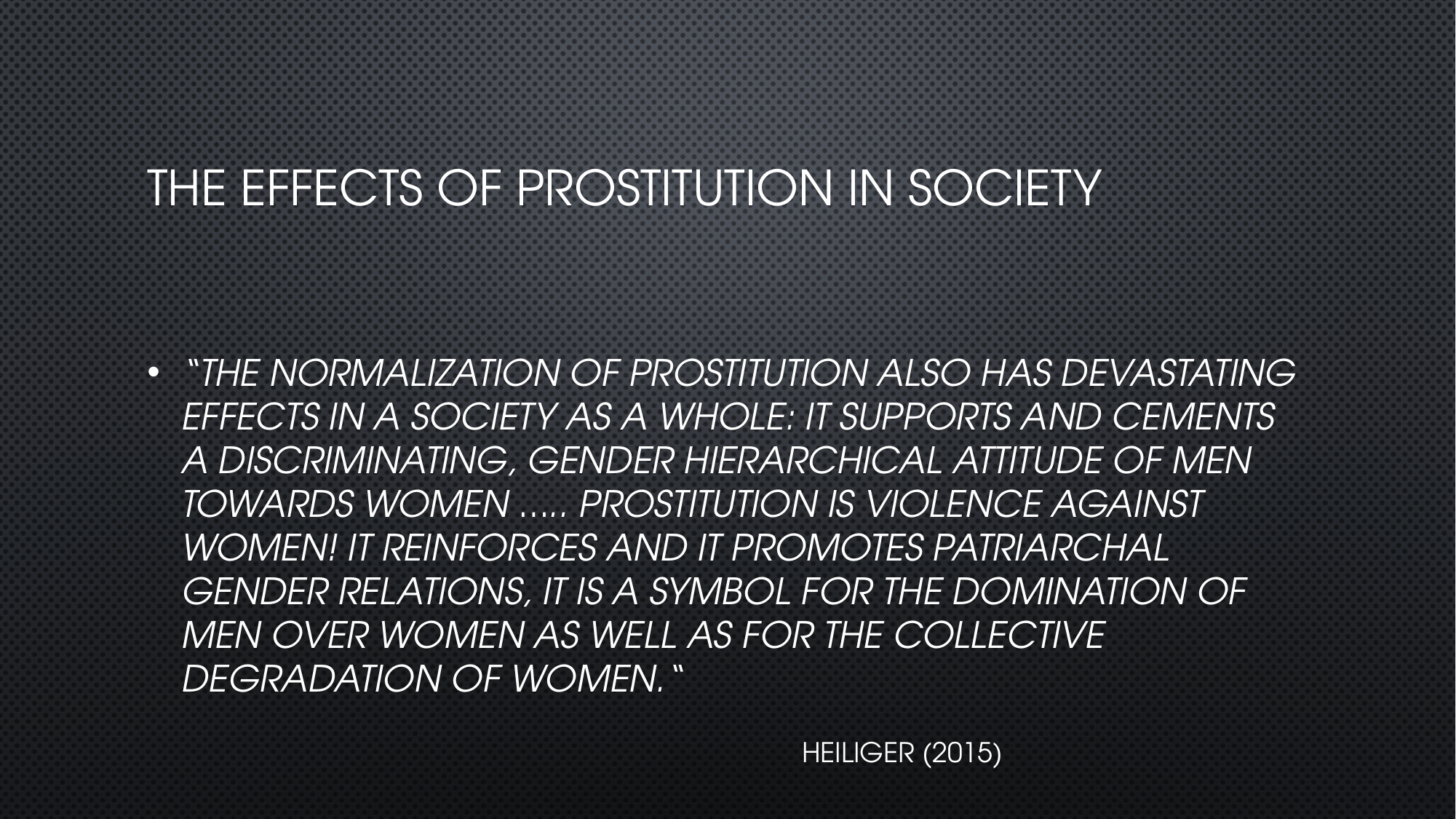

# The effects of prostitution in society
“The normalization of prostitution also has devastating effects in a society as a whole: it supports and cements a discriminating, gender hierarchical attitude of men towards women ….. Prostitution is violence against women! It reinforces and it promotes patriarchal gender relations, it is a symbol for the domination of men over women as well as for the collective degradation of women.“
								Heiliger (2015)